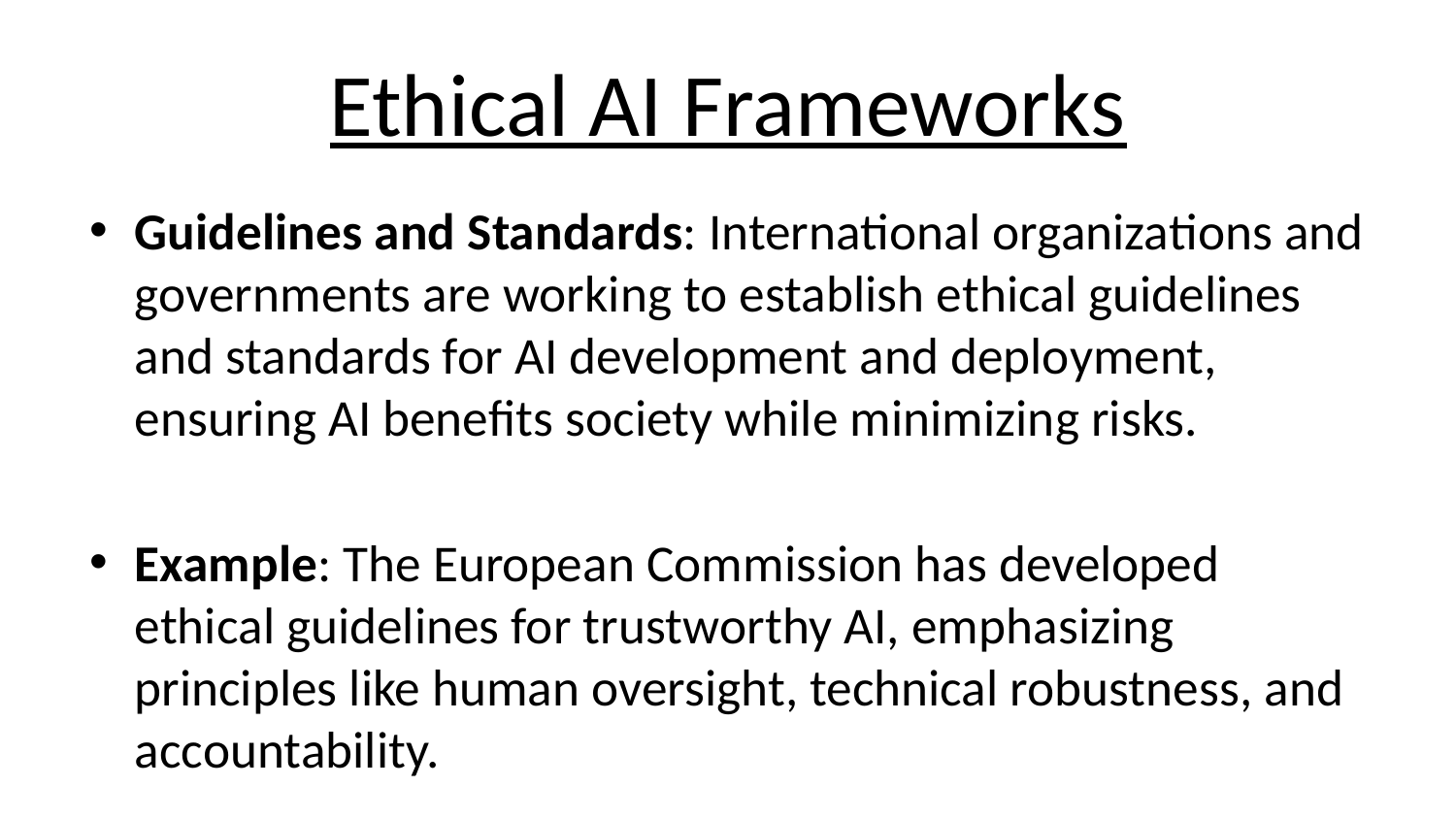

# Ethical AI Frameworks
Guidelines and Standards: International organizations and governments are working to establish ethical guidelines and standards for AI development and deployment, ensuring AI benefits society while minimizing risks.

Example: The European Commission has developed ethical guidelines for trustworthy AI, emphasizing principles like human oversight, technical robustness, and accountability.